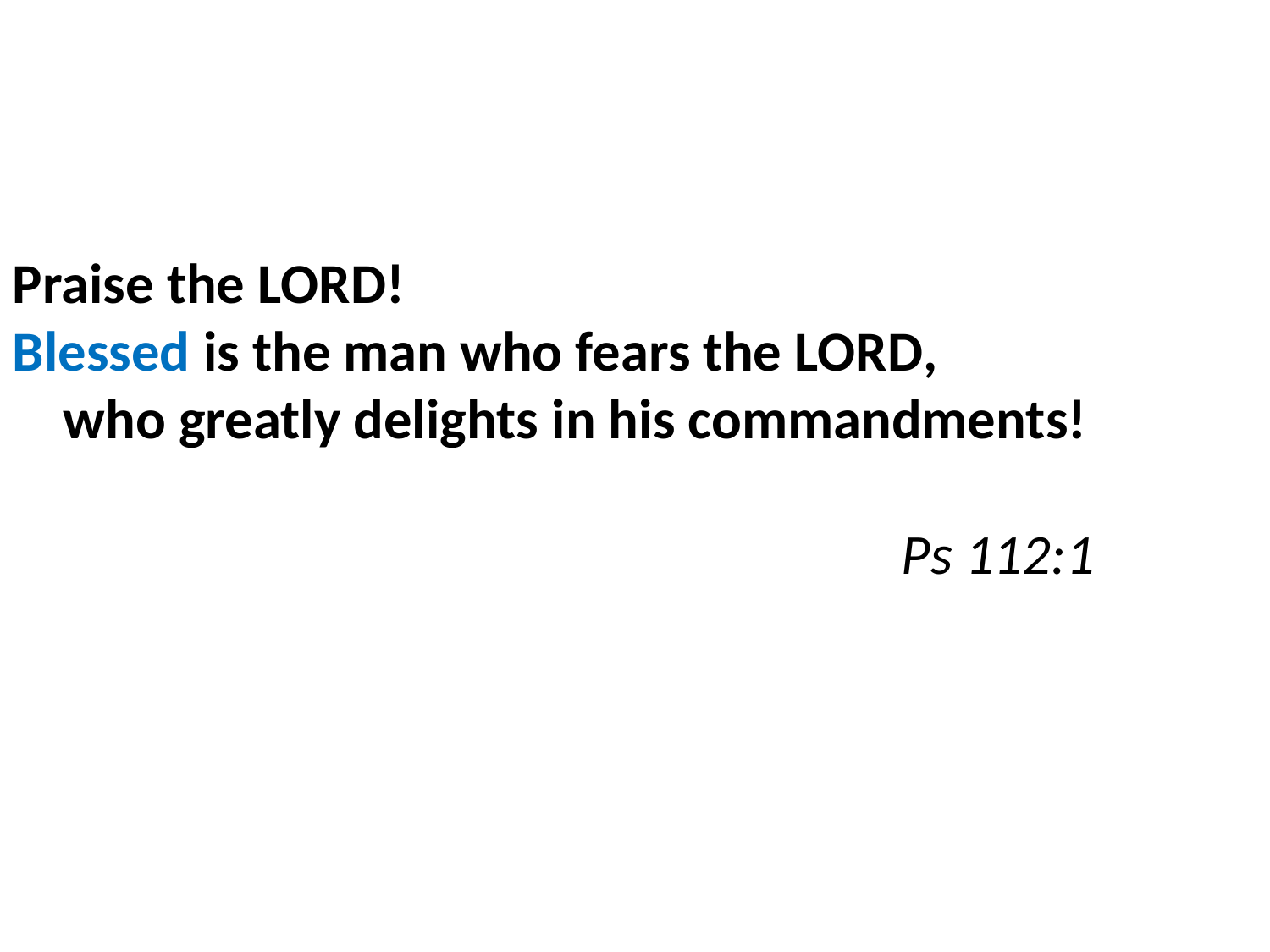

Praise the Lord!
Blessed is the man who fears the Lord,
    who greatly delights in his commandments!																	Ps 112:1